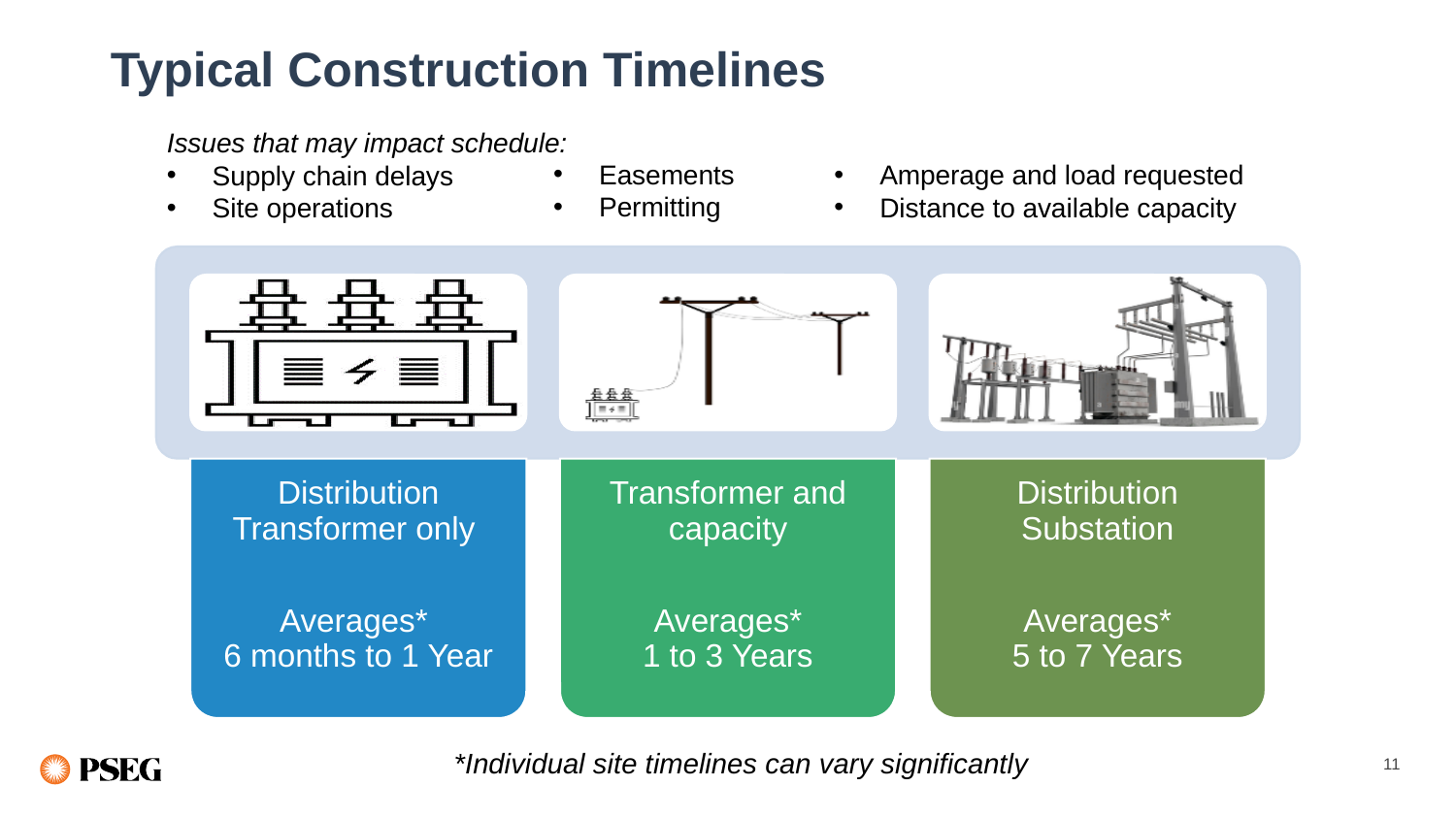

Typical Construction Timelines
Issues that may impact schedule:
Supply chain delays
Site operations
Easements
Permitting
Amperage and load requested
Distance to available capacity
Distribution Transformer only

Averages*
6 months to 1 Year
Transformer and capacity

Averages*
1 to 3 Years
Distribution Substation

Averages*
5 to 7 Years
*Individual site timelines can vary significantly
11